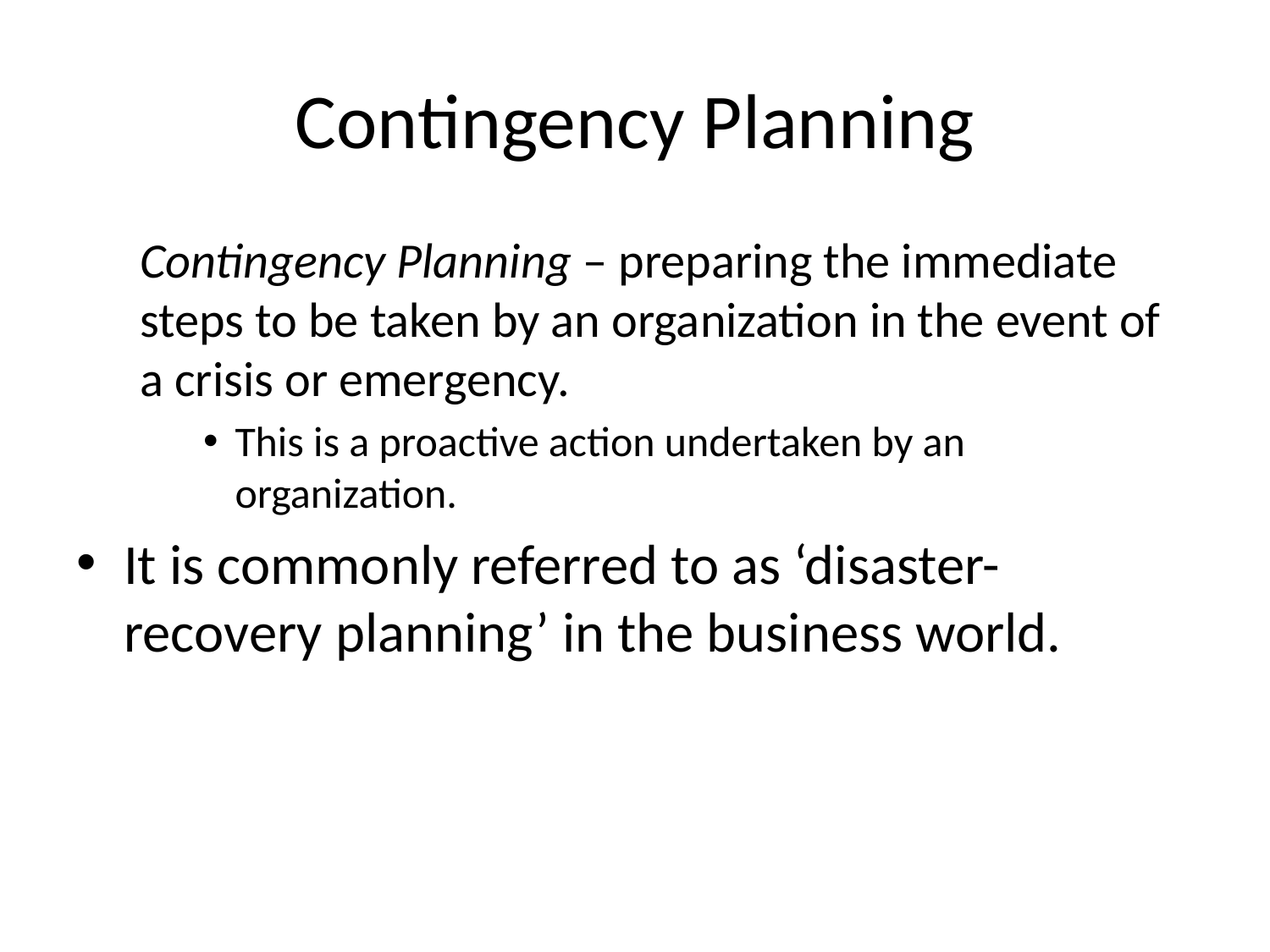

# Contingency Planning
Contingency Planning – preparing the immediate steps to be taken by an organization in the event of a crisis or emergency.
This is a proactive action undertaken by an organization.
It is commonly referred to as ‘disaster-recovery planning’ in the business world.